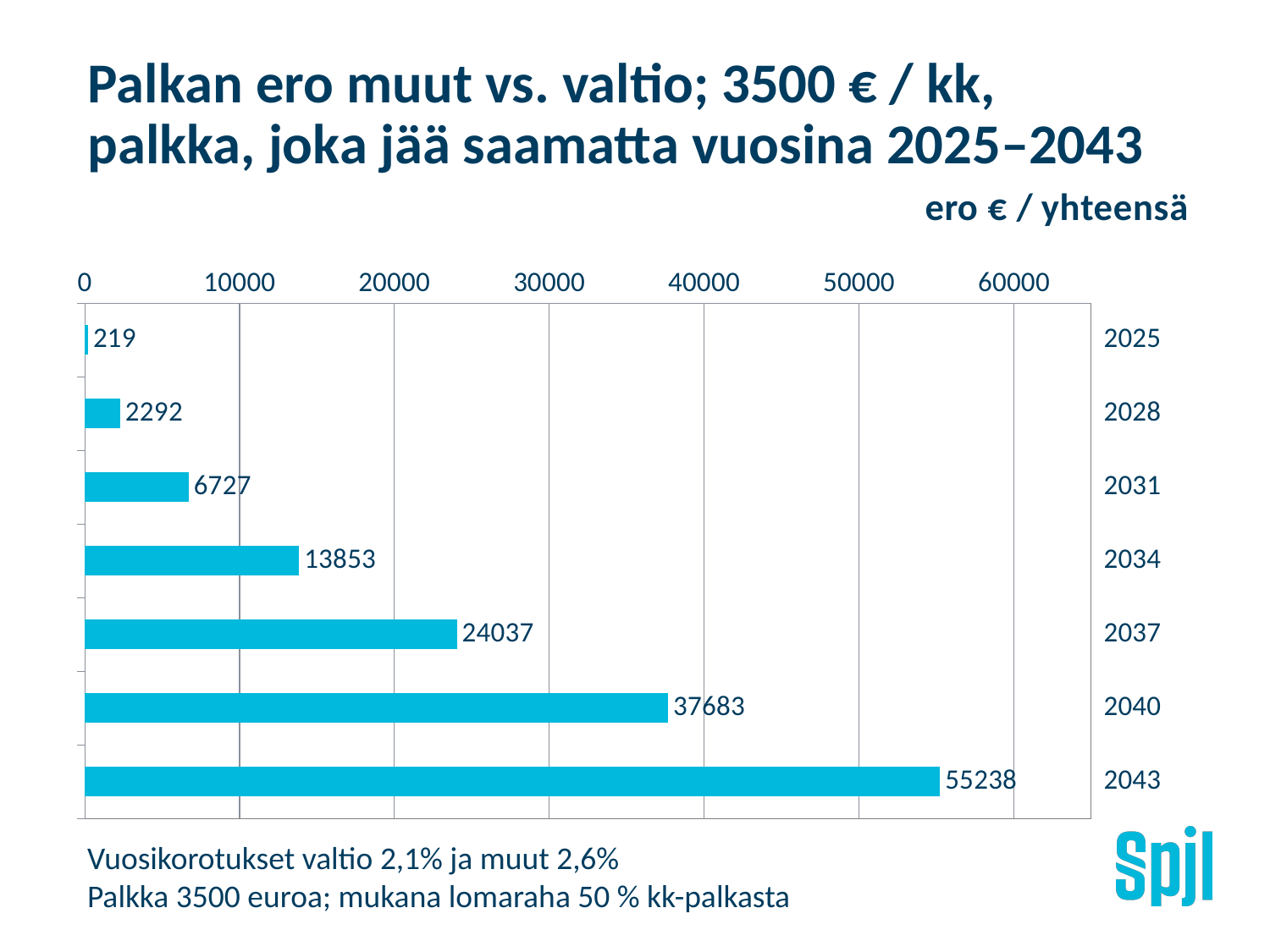

# Palkan ero muut vs. valtio; 3500 € / kk, palkka, joka jää saamatta vuosina 2025–2043

### Chart: ero € / yhteensä

| Category | Ero€/Vuosi |
|---|---|
| 2025 | 218.75 |
| 2028 | 2292.1428904062623 |
| 2031 | 6726.867430286853 |
| 2034 | 13853.170612223328 |
| 2037 | 24036.820067502144 |
| 2040 | 37682.5318479555 |
| 2043 | 55237.71018954336 |
Vuosikorotukset valtio 2,1% ja muut 2,6%
Palkka 3500 euroa; mukana lomaraha 50 % kk-palkasta